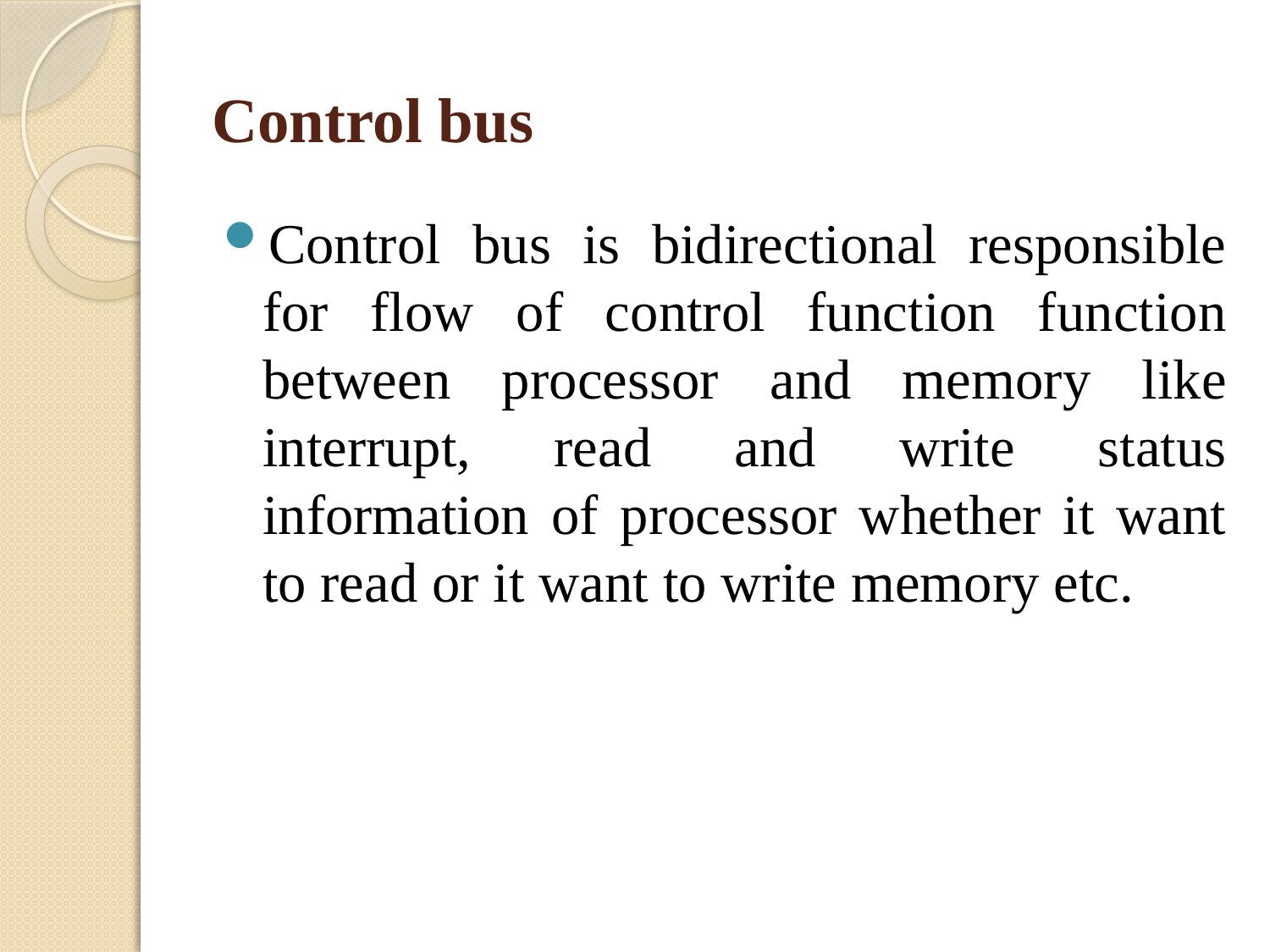

# Control bus
Control bus is bidirectional responsible for flow of control function function between processor and memory like interrupt, read and write status information of processor whether it want to read or it want to write memory etc.